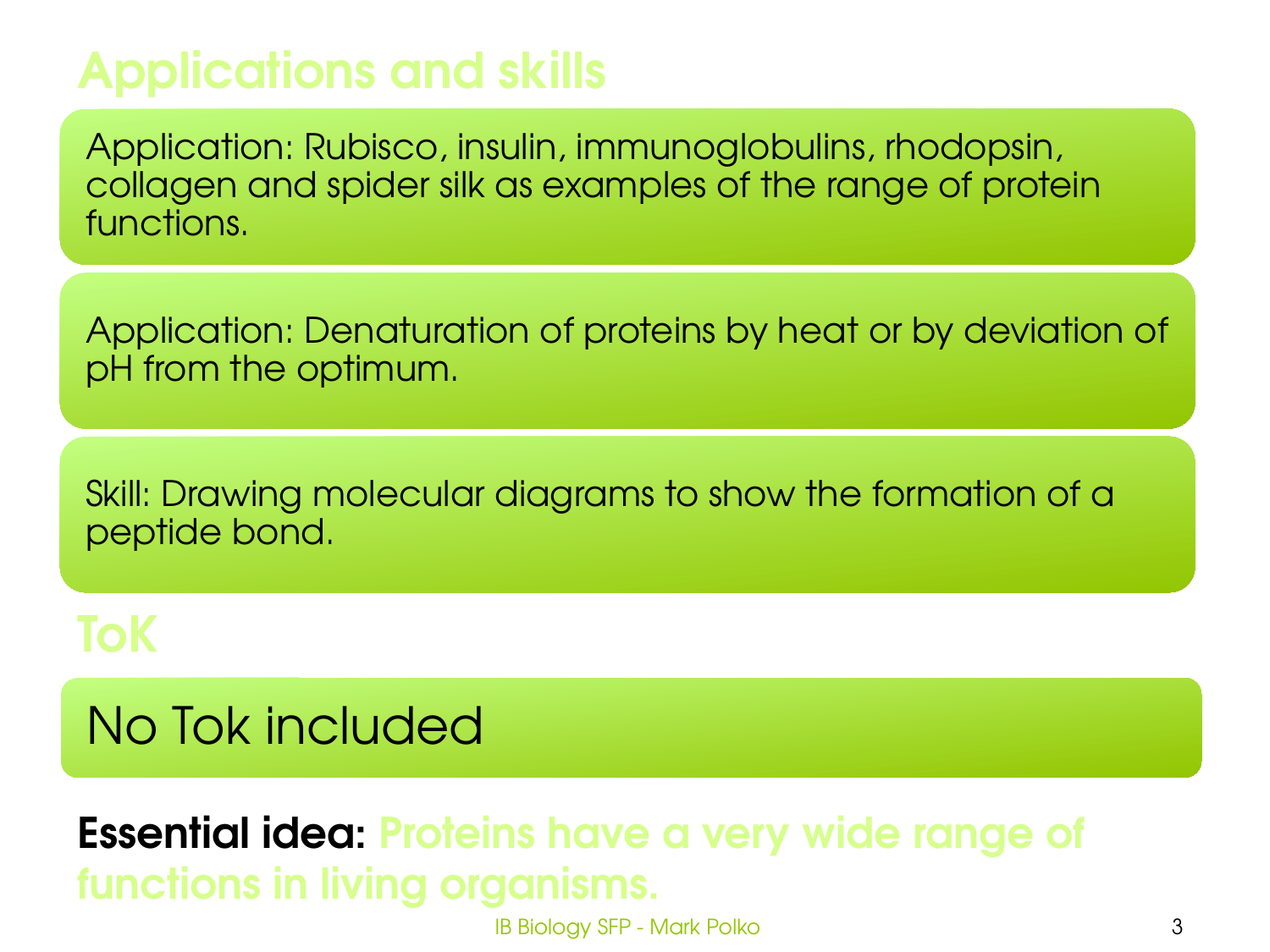

Applications and skills
Application: Rubisco, insulin, immunoglobulins, rhodopsin, collagen and spider silk as examples of the range of protein functions.
Application: Denaturation of proteins by heat or by deviation of pH from the optimum.
Skill: Drawing molecular diagrams to show the formation of a peptide bond.
ToK
No Tok included
Essential idea: Proteins have a very wide range of functions in living organisms.
3
IB Biology SFP - Mark Polko